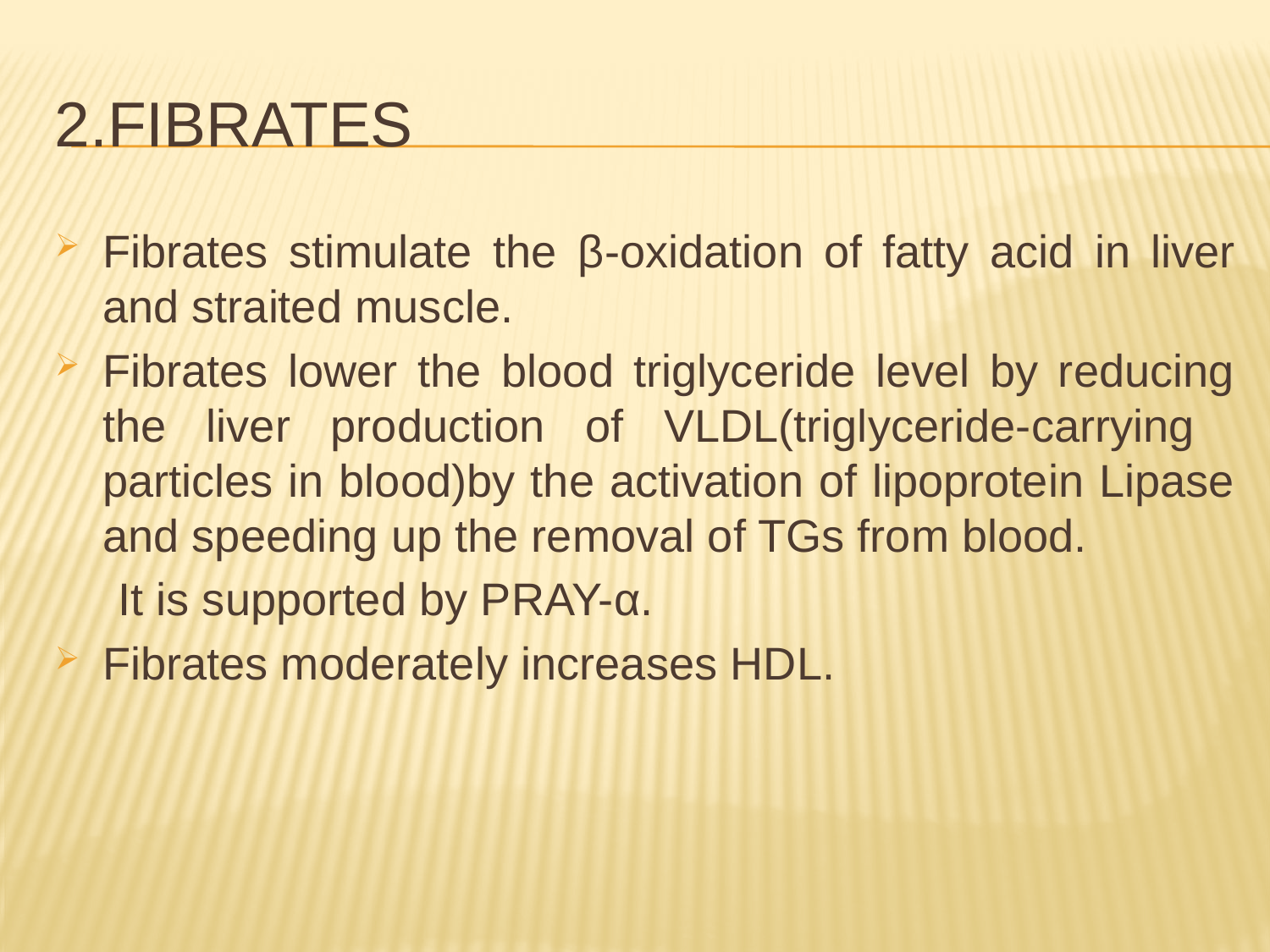

# 2.Fibrates
Fibrates stimulate the β-oxidation of fatty acid in liver and straited muscle.
Fibrates lower the blood triglyceride level by reducing the liver production of VLDL(triglyceride-carrying  particles in blood)by the activation of lipoprotein Lipase and speeding up the removal of TGs from blood.
     It is supported by PRAY-α.
Fibrates moderately increases HDL.